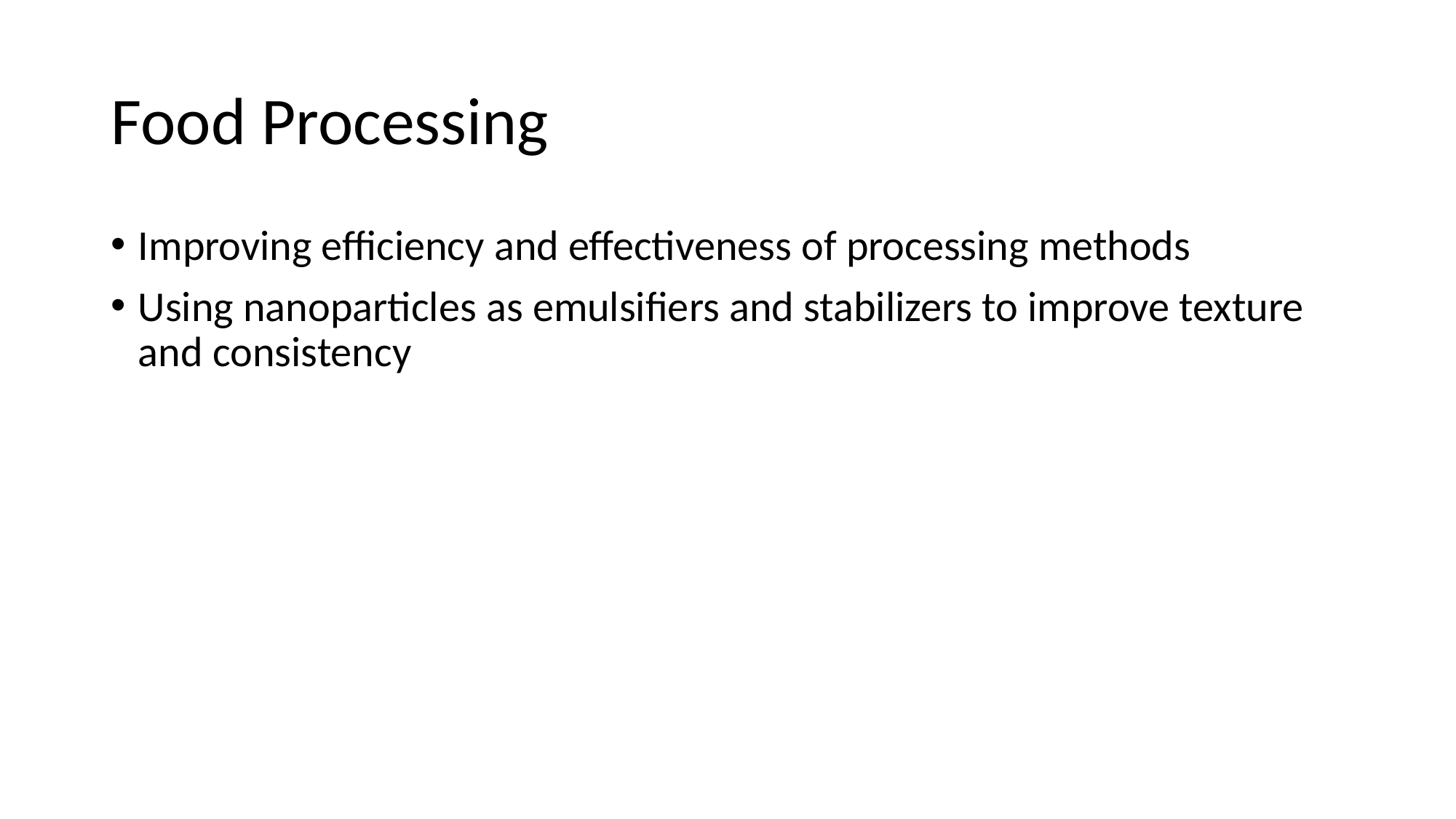

# Food Processing
Improving efficiency and effectiveness of processing methods
Using nanoparticles as emulsifiers and stabilizers to improve texture and consistency